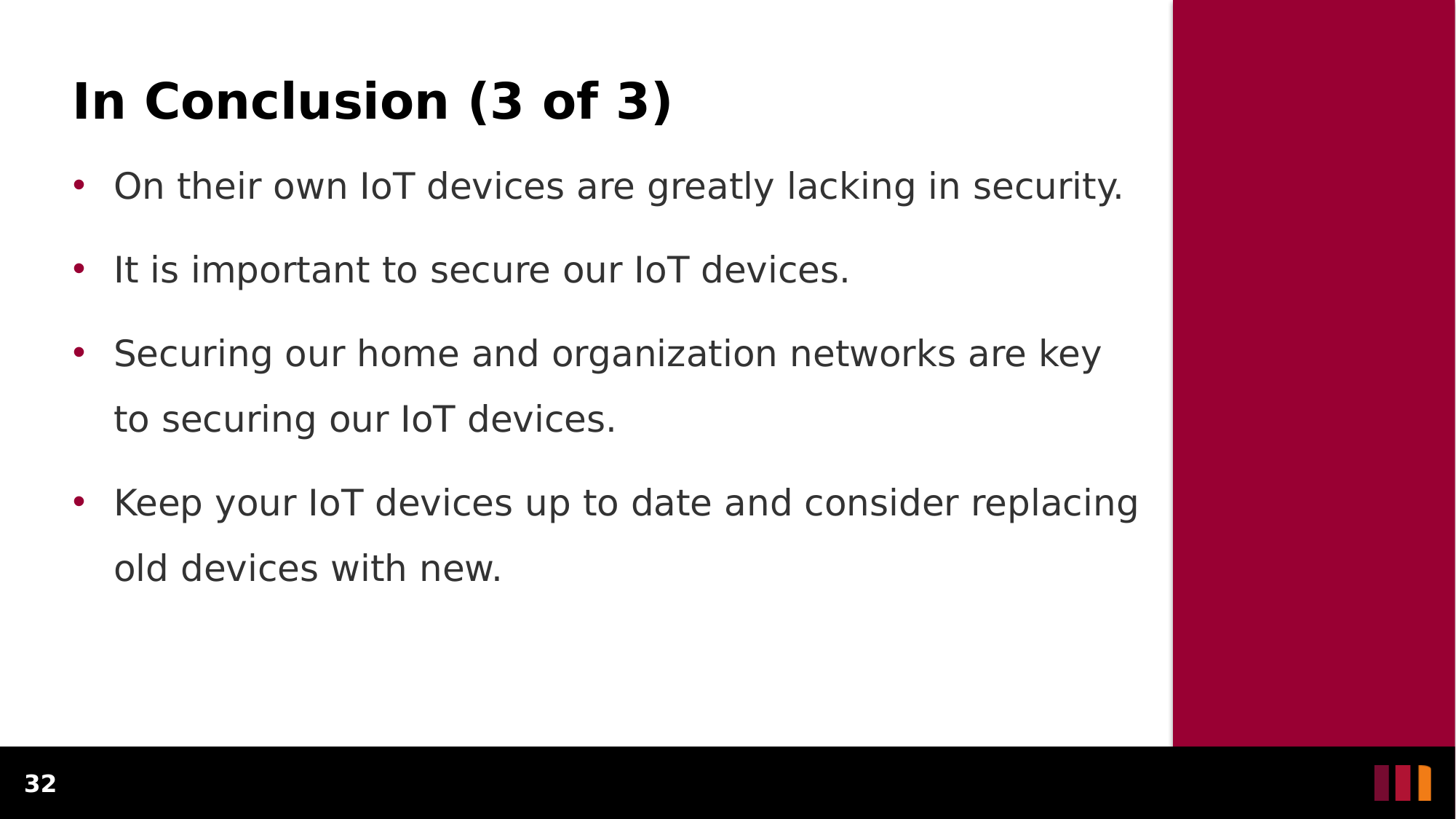

# In Conclusion (3 of 3)
On their own IoT devices are greatly lacking in security.
It is important to secure our IoT devices.
Securing our home and organization networks are key to securing our IoT devices.
Keep your IoT devices up to date and consider replacing old devices with new.
32